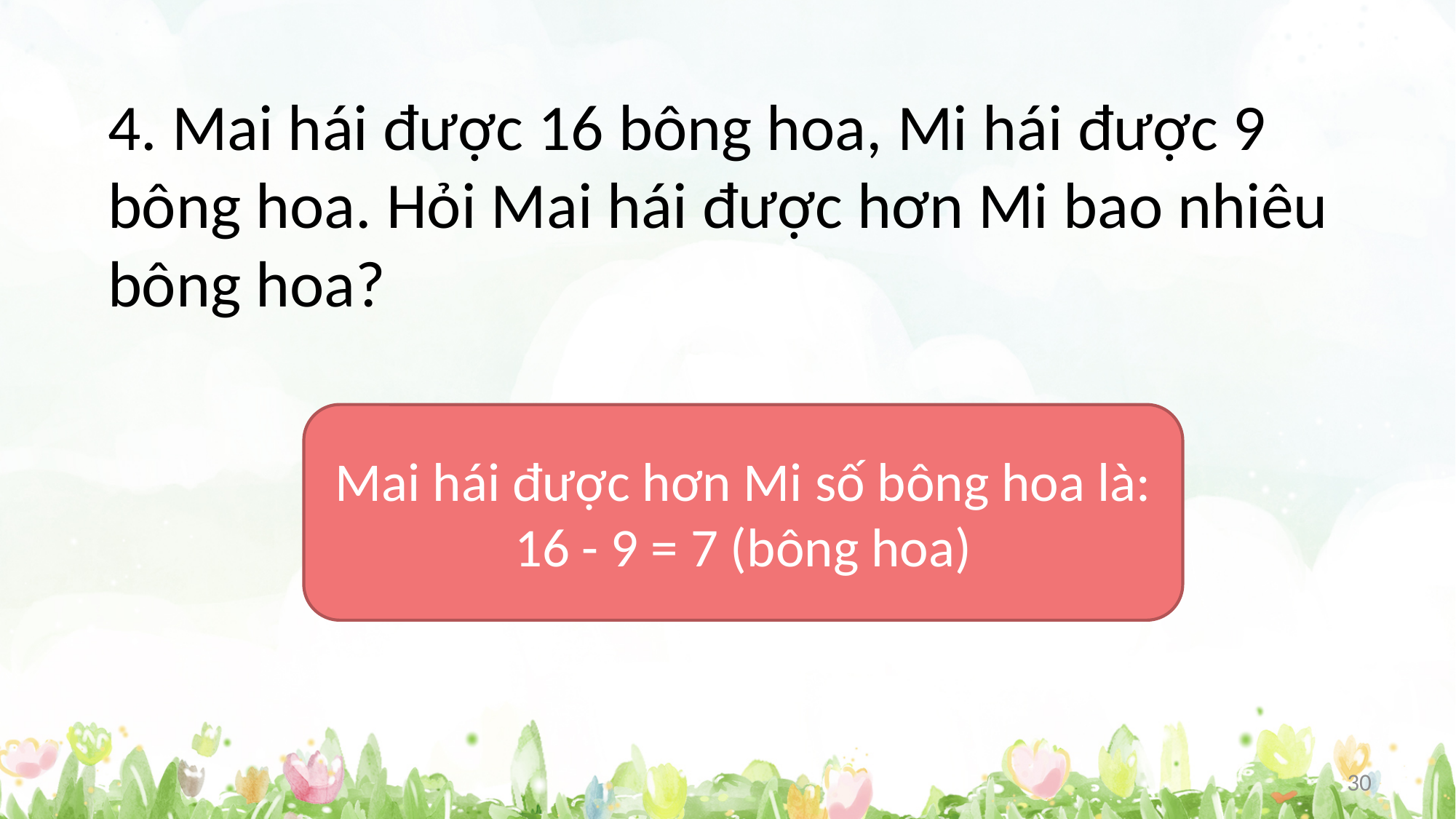

4. Mai hái được 16 bông hoa, Mi hái được 9 bông hoa. Hỏi Mai hái được hơn Mi bao nhiêu bông hoa?
Mai hái được hơn Mi số bông hoa là:
16 - 9 = 7 (bông hoa)
30